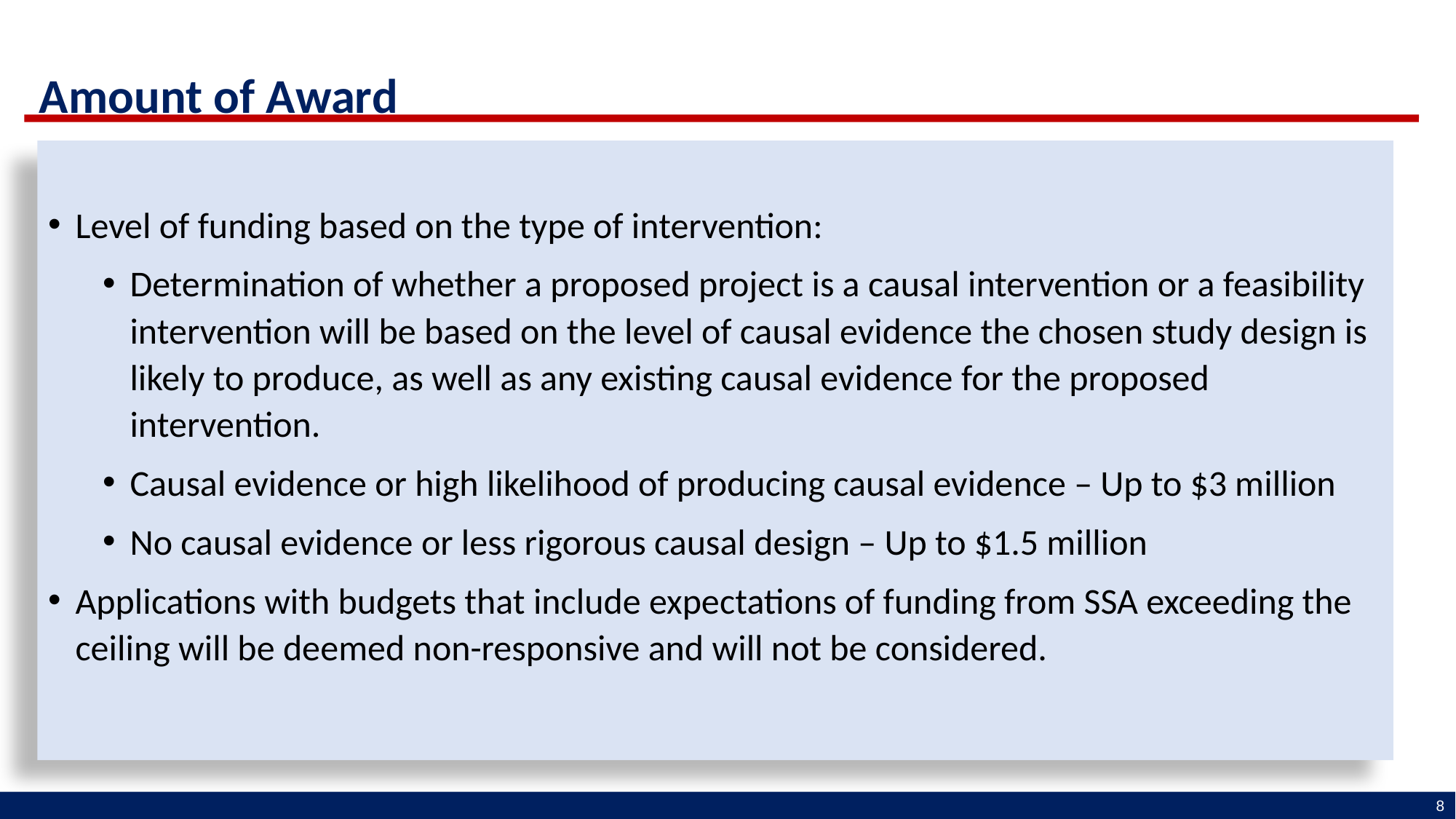

Amount of Award

Level of funding based on the type of intervention:
Determination of whether a proposed project is a causal intervention or a feasibility intervention will be based on the level of causal evidence the chosen study design is likely to produce, as well as any existing causal evidence for the proposed intervention.
Causal evidence or high likelihood of producing causal evidence – Up to $3 million
No causal evidence or less rigorous causal design – Up to $1.5 million
Applications with budgets that include expectations of funding from SSA exceeding the ceiling will be deemed non-responsive and will not be considered.

8